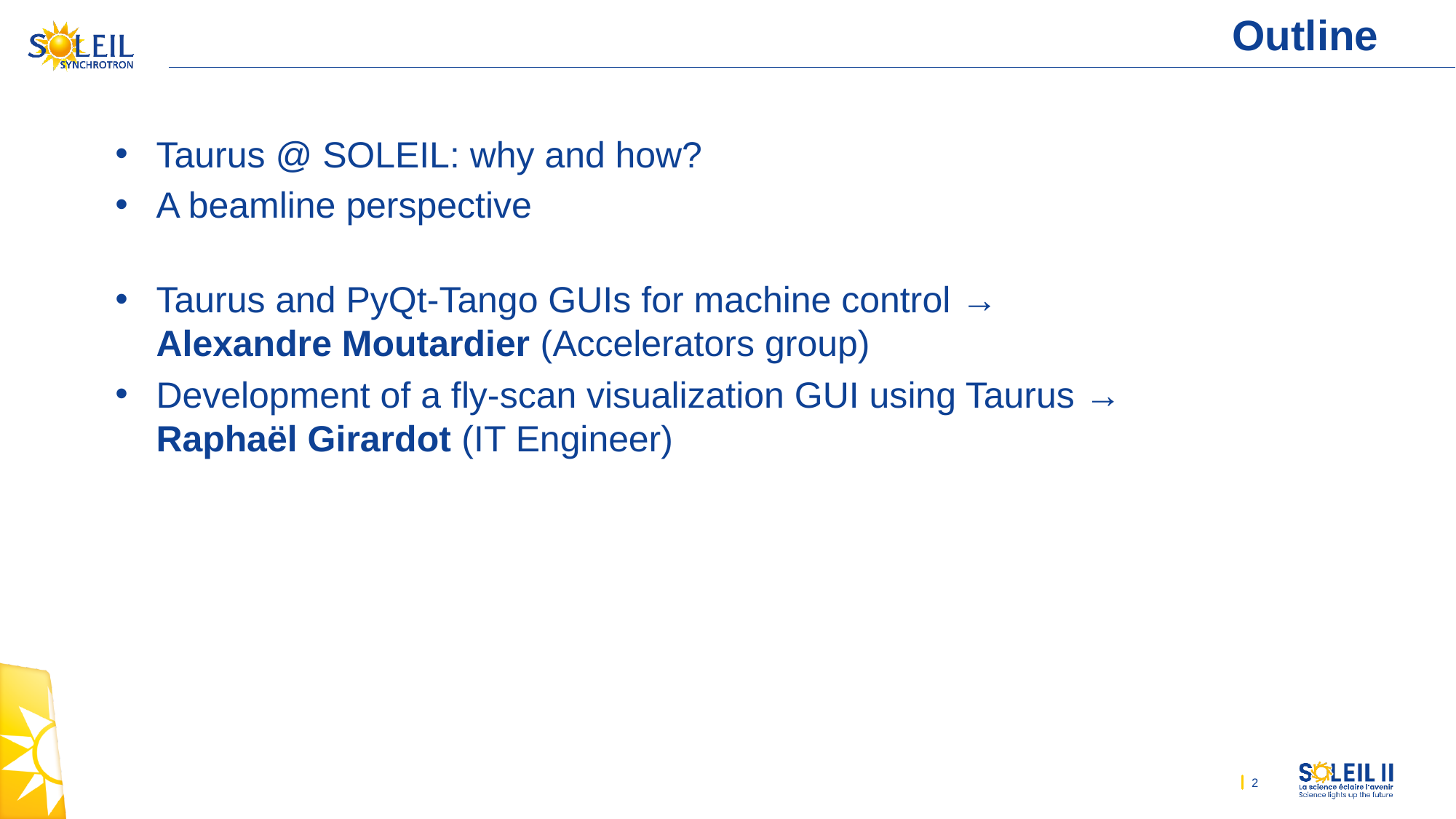

# Outline
Taurus @ SOLEIL: why and how?
A beamline perspective
Taurus and PyQt-Tango GUIs for machine control → Alexandre Moutardier (Accelerators group)
Development of a fly-scan visualization GUI using Taurus → Raphaël Girardot (IT Engineer)

2